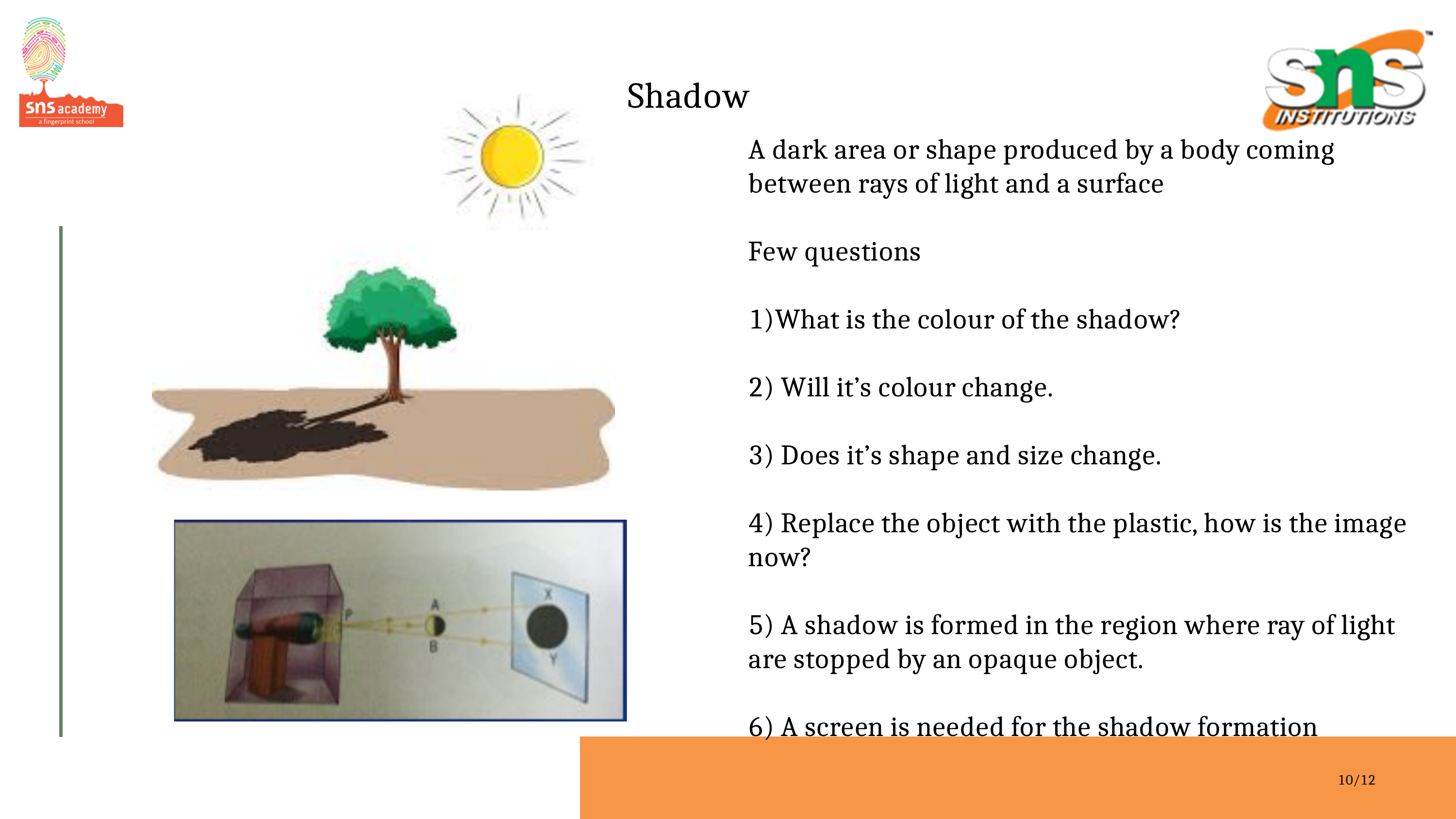

Shadow

A dark area or shape produced by a body coming between rays of light and a surface​

Few questions ​

1)What is the colour of the shadow? ​

2) Will it’s colour change.​

3) Does it’s shape and size change.​

4) Replace the object with the plastic, how is the image now?​

5) A shadow is formed in the region where ray of light are stopped by an opaque object.​

6) A screen is needed for the shadow formation​

​

10/12